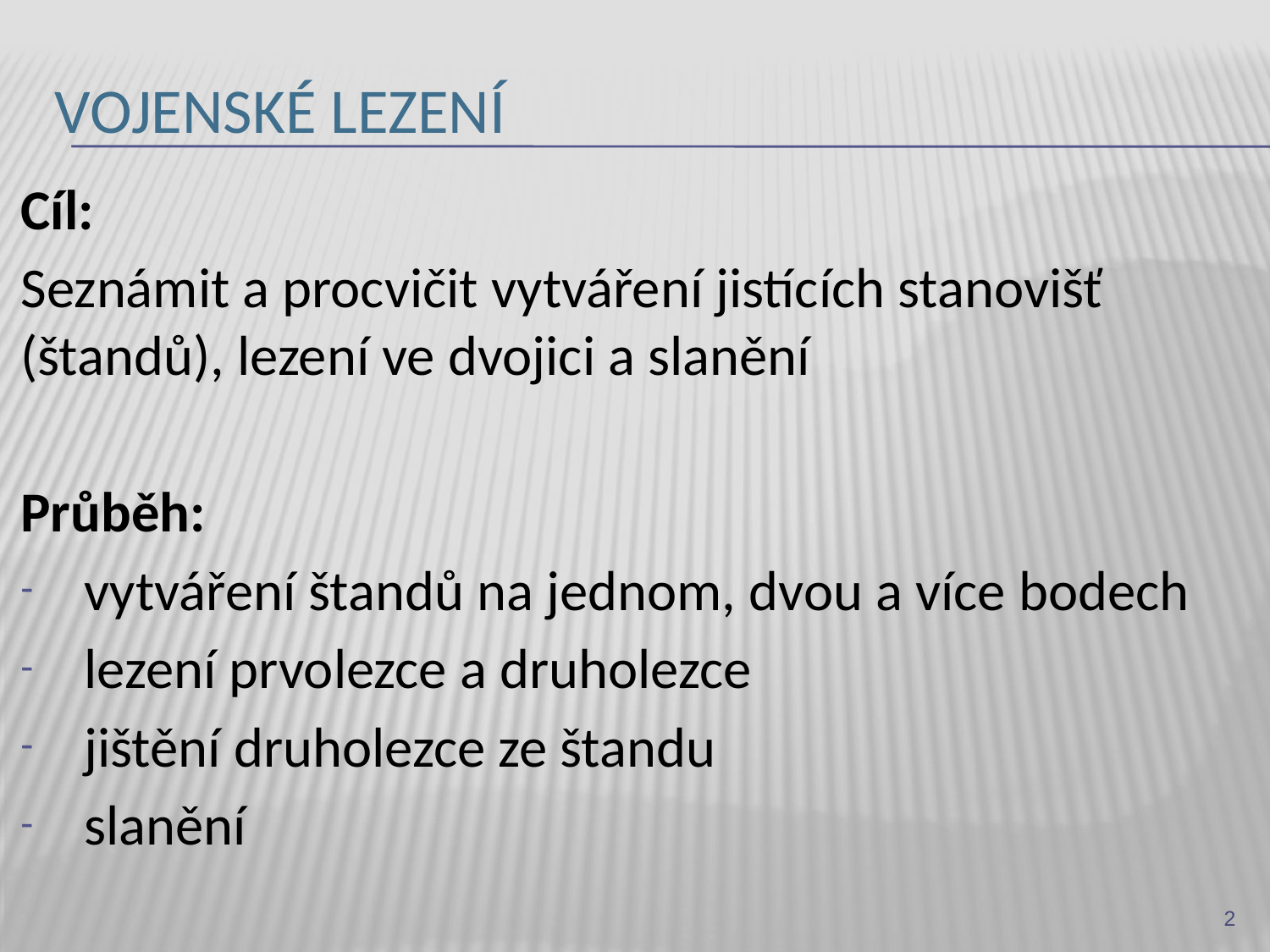

# Vojenské lezení
Cíl:
Seznámit a procvičit vytváření jistících stanovišť (štandů), lezení ve dvojici a slanění

Průběh:
vytváření štandů na jednom, dvou a více bodech
lezení prvolezce a druholezce
jištění druholezce ze štandu
slanění

2